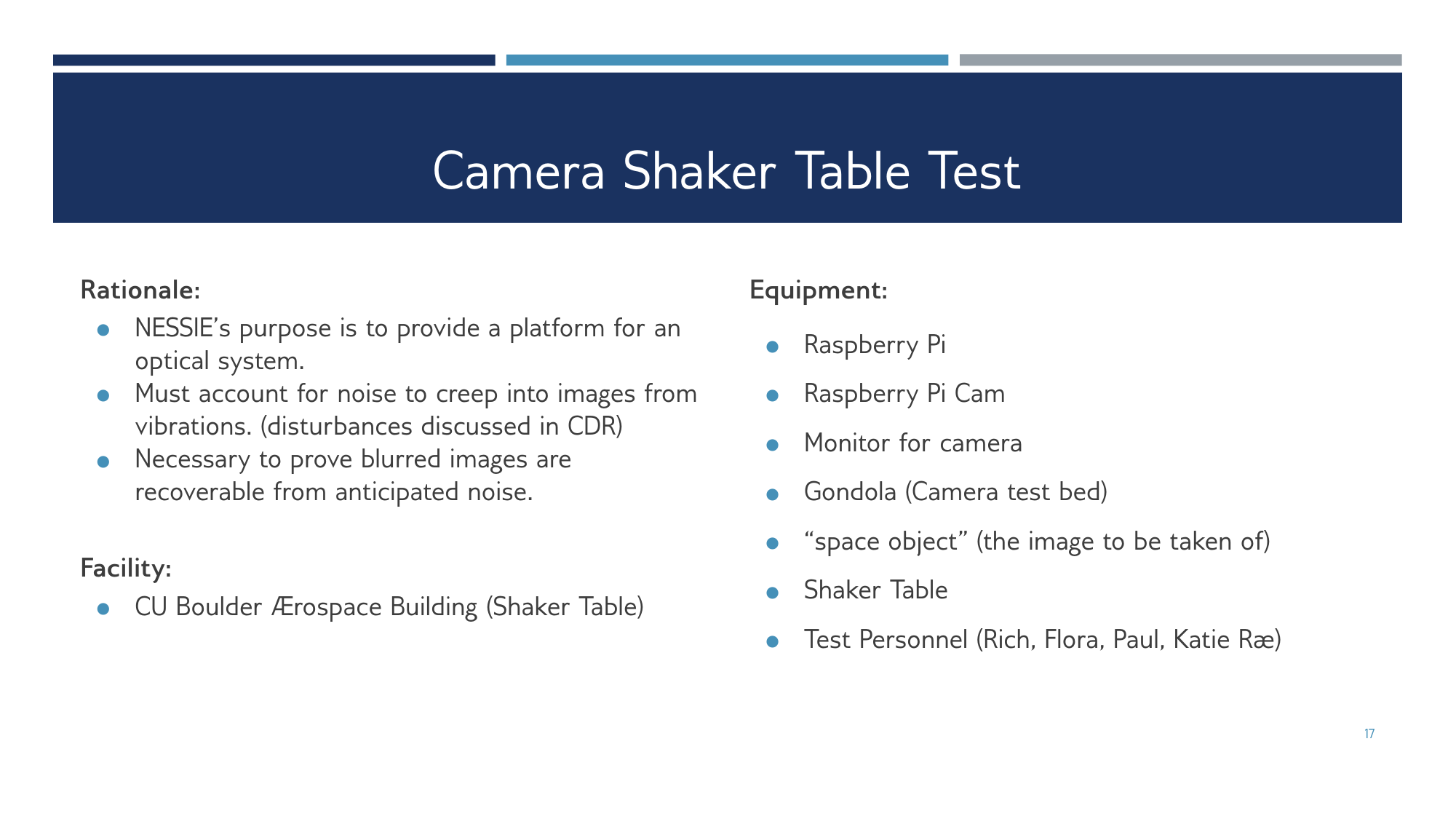

# Camera Shaker Table Test
Rationale:
NESSIE’s purpose is to provide a platform for an optical system.
Must account for noise to creep into images from vibrations. (disturbances discussed in CDR)
Necessary to prove blurred images are recoverable from anticipated noise.

Facility:
CU Boulder Aerospace Building (Shaker Table)

Equipment:
Raspberry Pi
Raspberry Pi Cam
Monitor for camera
Gondola (Camera test bed)
“space object” (the image to be taken of)
Shaker Table
Test Personnel (Rich, Flora, Paul, Katie Rae)
17